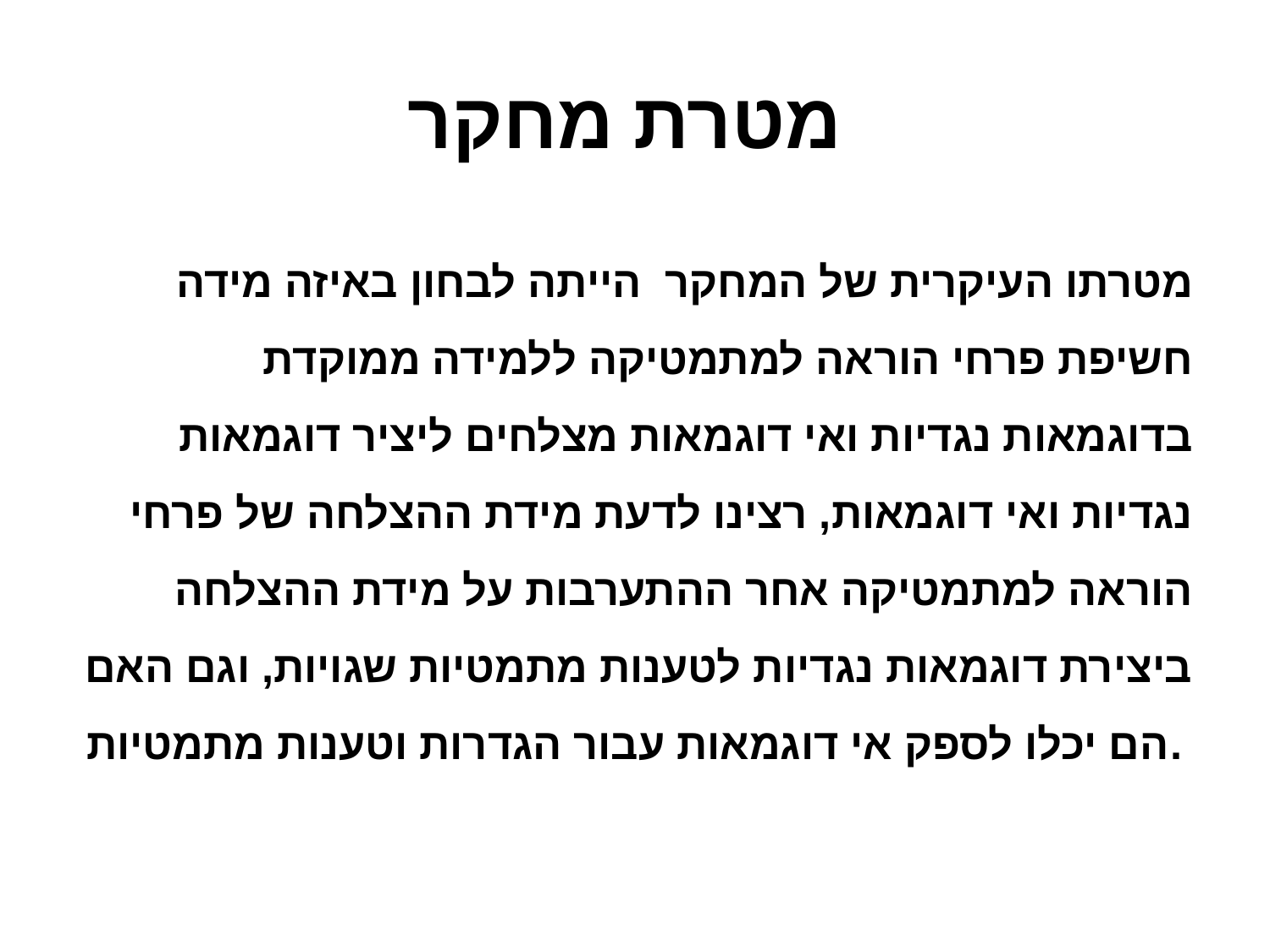

# מטרת מחקר
מטרתו העיקרית של המחקר  הייתה לבחון באיזה מידה  חשיפת פרחי הוראה למתמטיקה ללמידה ממוקדת בדוגמאות נגדיות ואי דוגמאות מצלחים ליציר דוגמאות נגדיות ואי דוגמאות, רצינו לדעת מידת ההצלחה של פרחי הוראה למתמטיקה אחר ההתערבות על מידת ההצלחה ביצירת דוגמאות נגדיות לטענות מתמטיות שגויות, וגם האם הם יכלו לספק אי דוגמאות עבור הגדרות וטענות מתמטיות.